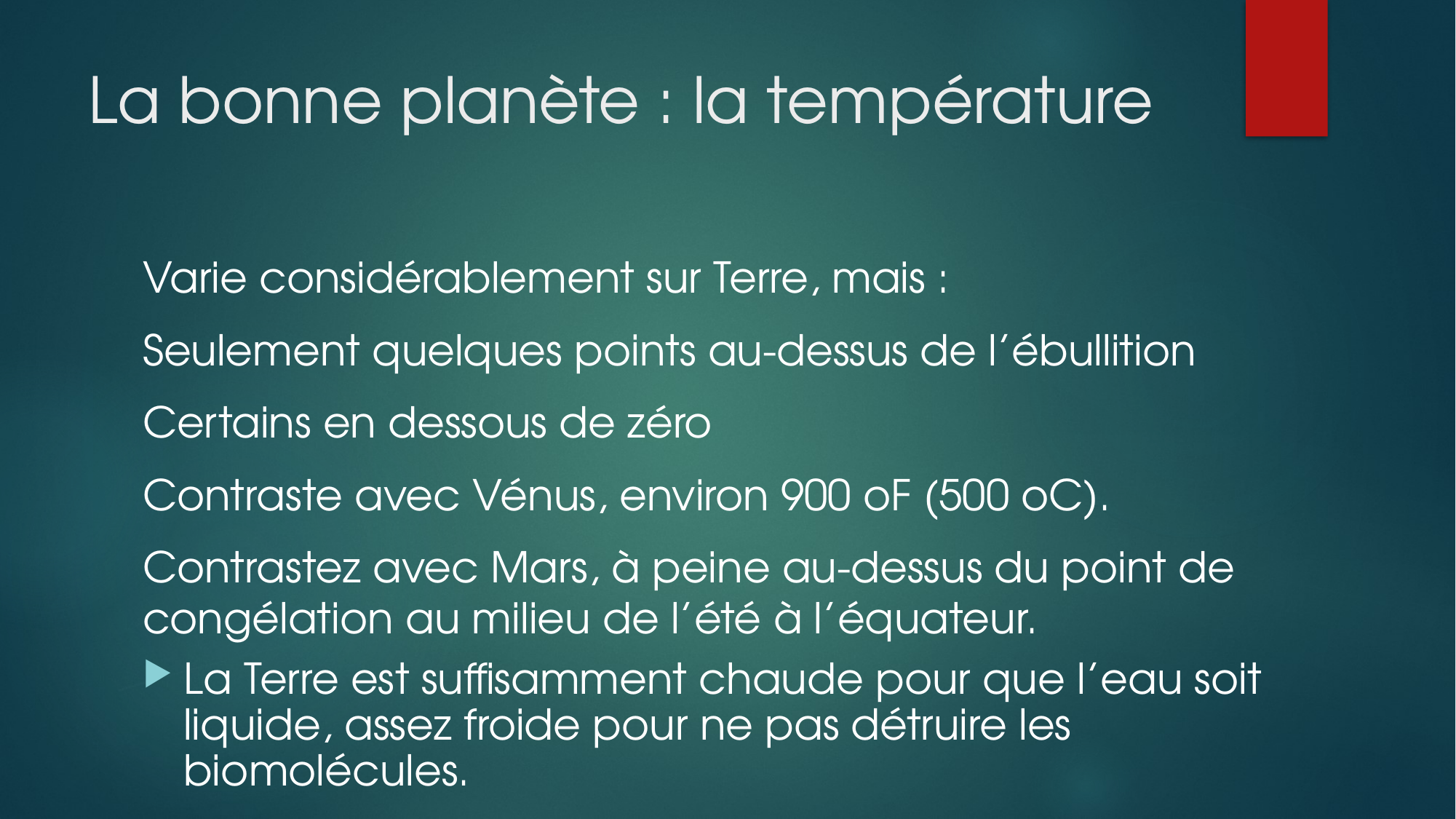

# La bonne planète : la température
Varie considérablement sur Terre, mais :
Seulement quelques points au-dessus de l’ébullition
Certains en dessous de zéro
Contraste avec Vénus, environ 900 oF (500 oC).
Contrastez avec Mars, à peine au-dessus du point de congélation au milieu de l’été à l’équateur.
La Terre est suffisamment chaude pour que l’eau soit liquide, assez froide pour ne pas détruire les biomolécules.